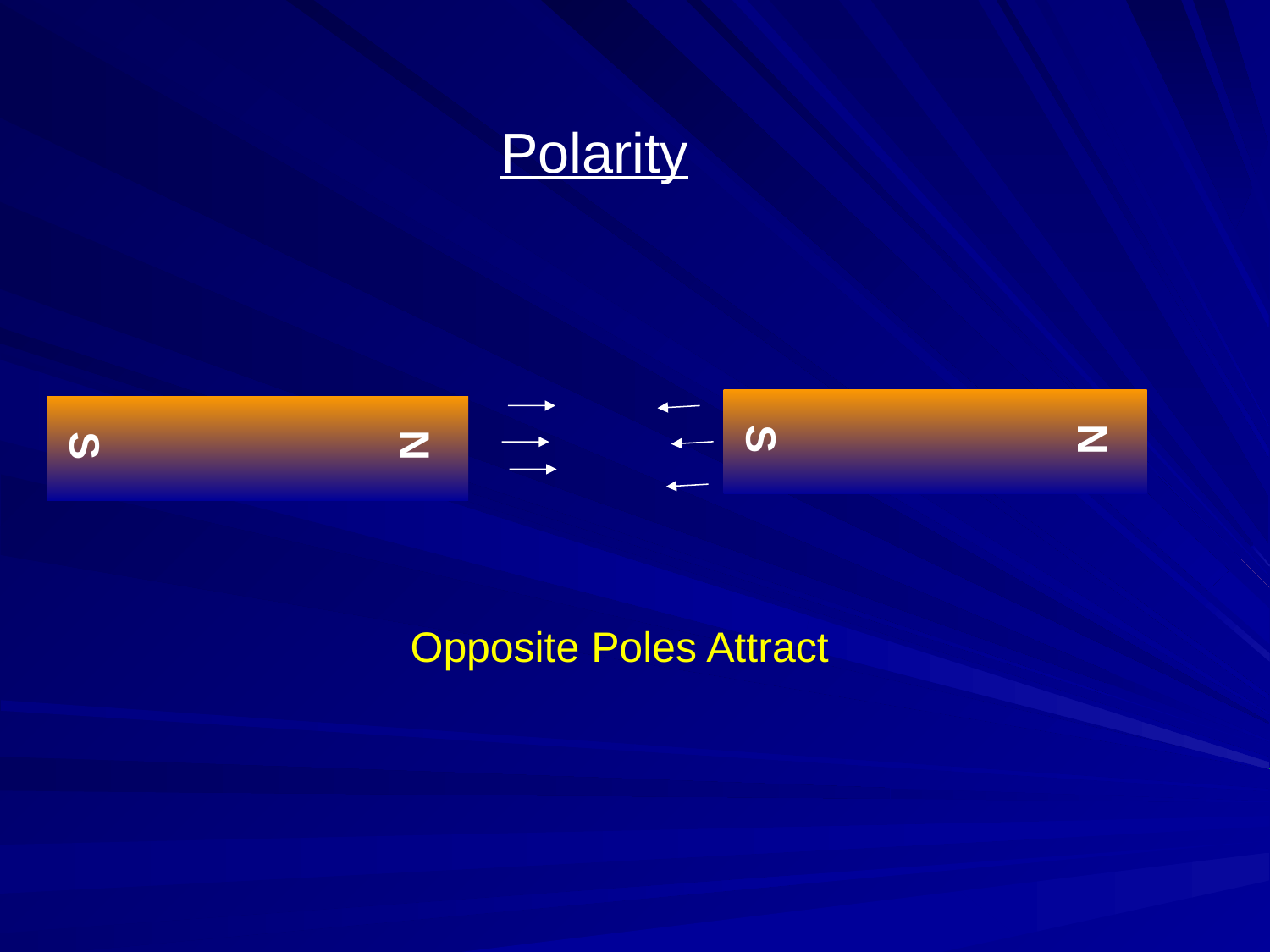

Polarity

N
S

N
S

Opposite Poles Attract